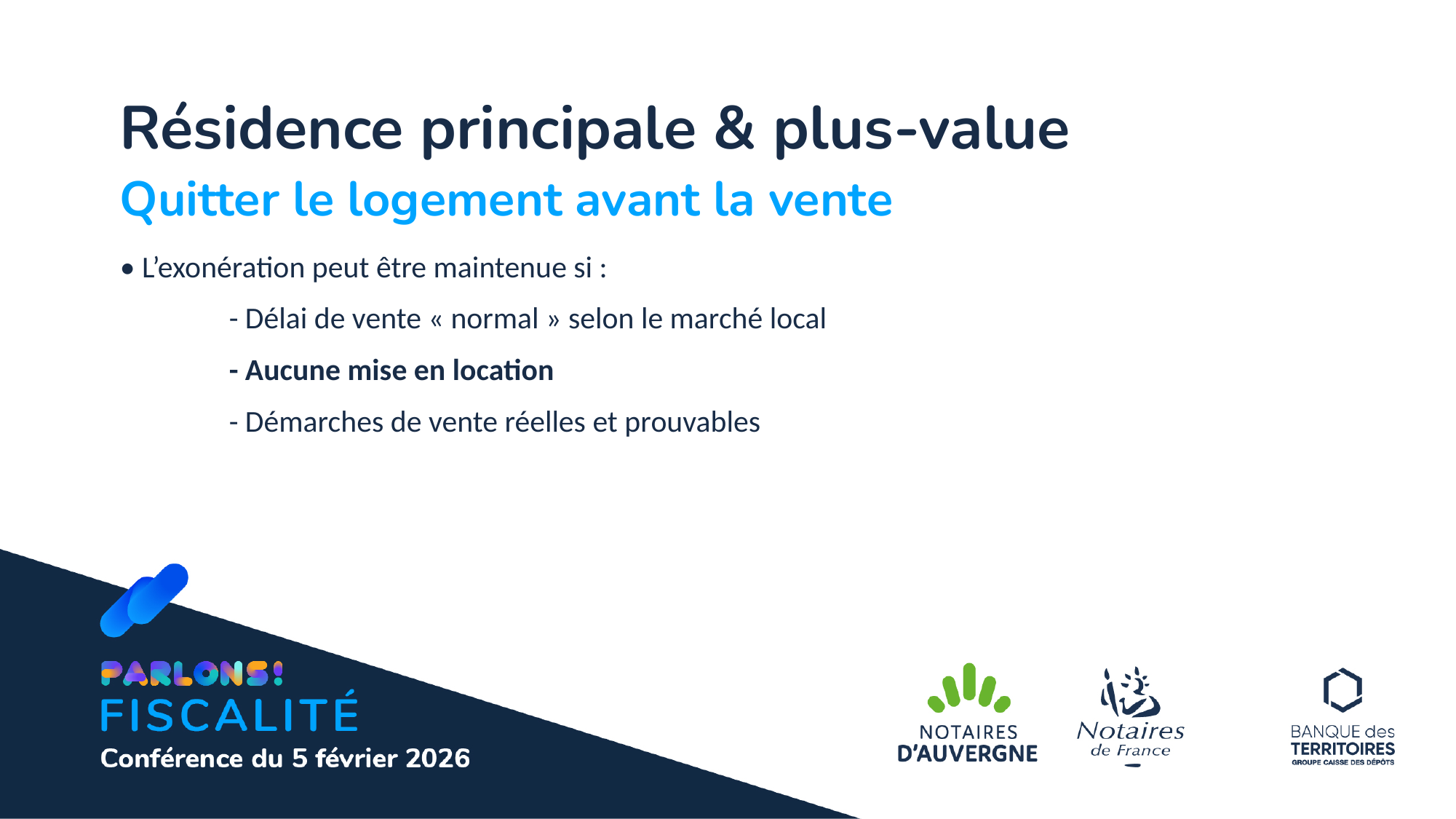

Résidence principale & plus-value
Quitter le logement avant la vente
• L’exonération peut être maintenue si :
	- Délai de vente « normal » selon le marché local
	- Aucune mise en location
	- Démarches de vente réelles et prouvables